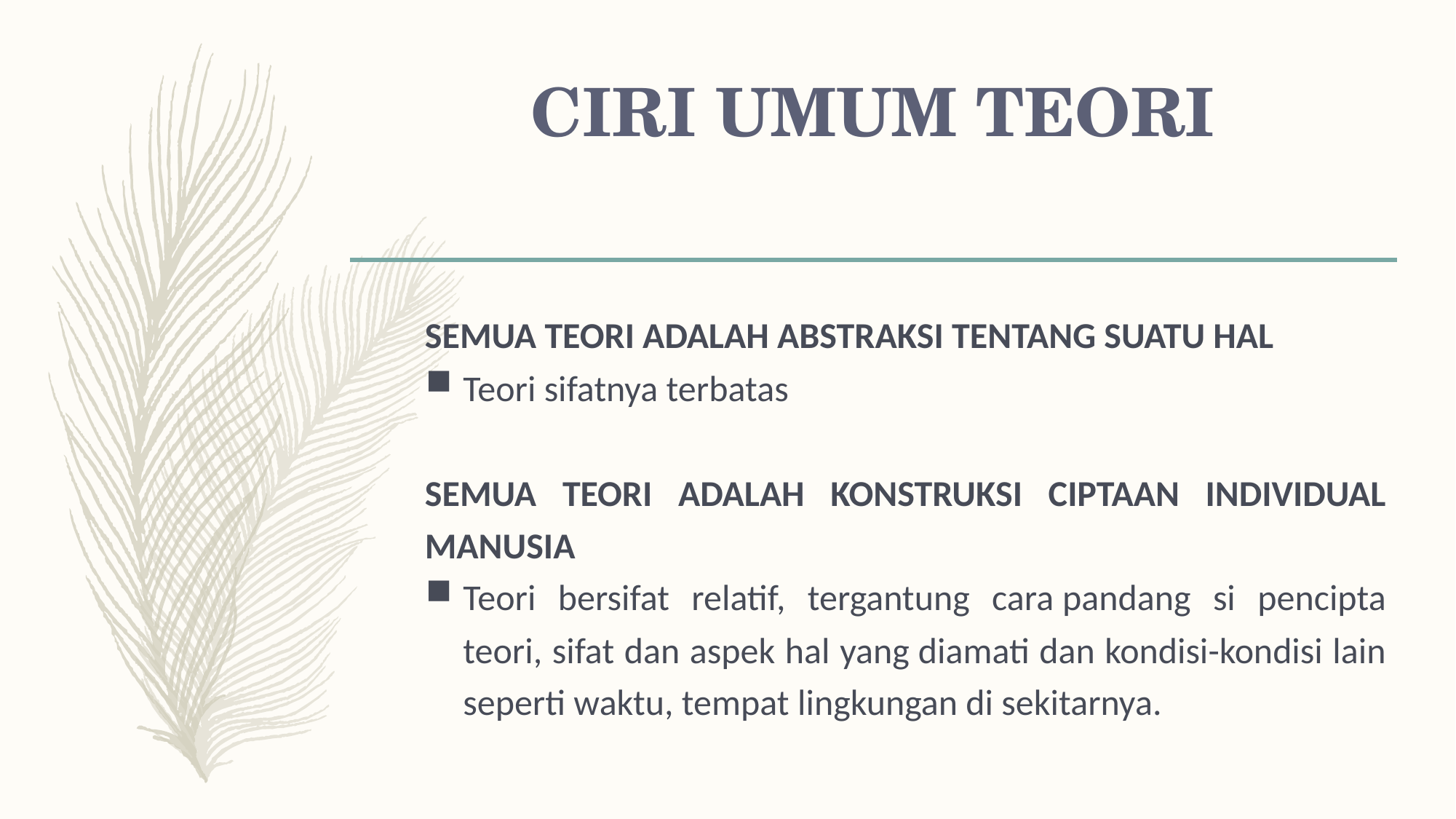

# CIRI UMUM TEORI
SEMUA TEORI ADALAH ABSTRAKSI TENTANG SUATU HAL
Teori sifatnya terbatas

SEMUA TEORI ADALAH KONSTRUKSI CIPTAAN INDIVIDUAL MANUSIA
Teori bersifat relatif, tergantung cara pandang si pencipta teori, sifat dan aspek hal yang diamati dan kondisi-kondisi lain seperti waktu, tempat lingkungan di sekitarnya.